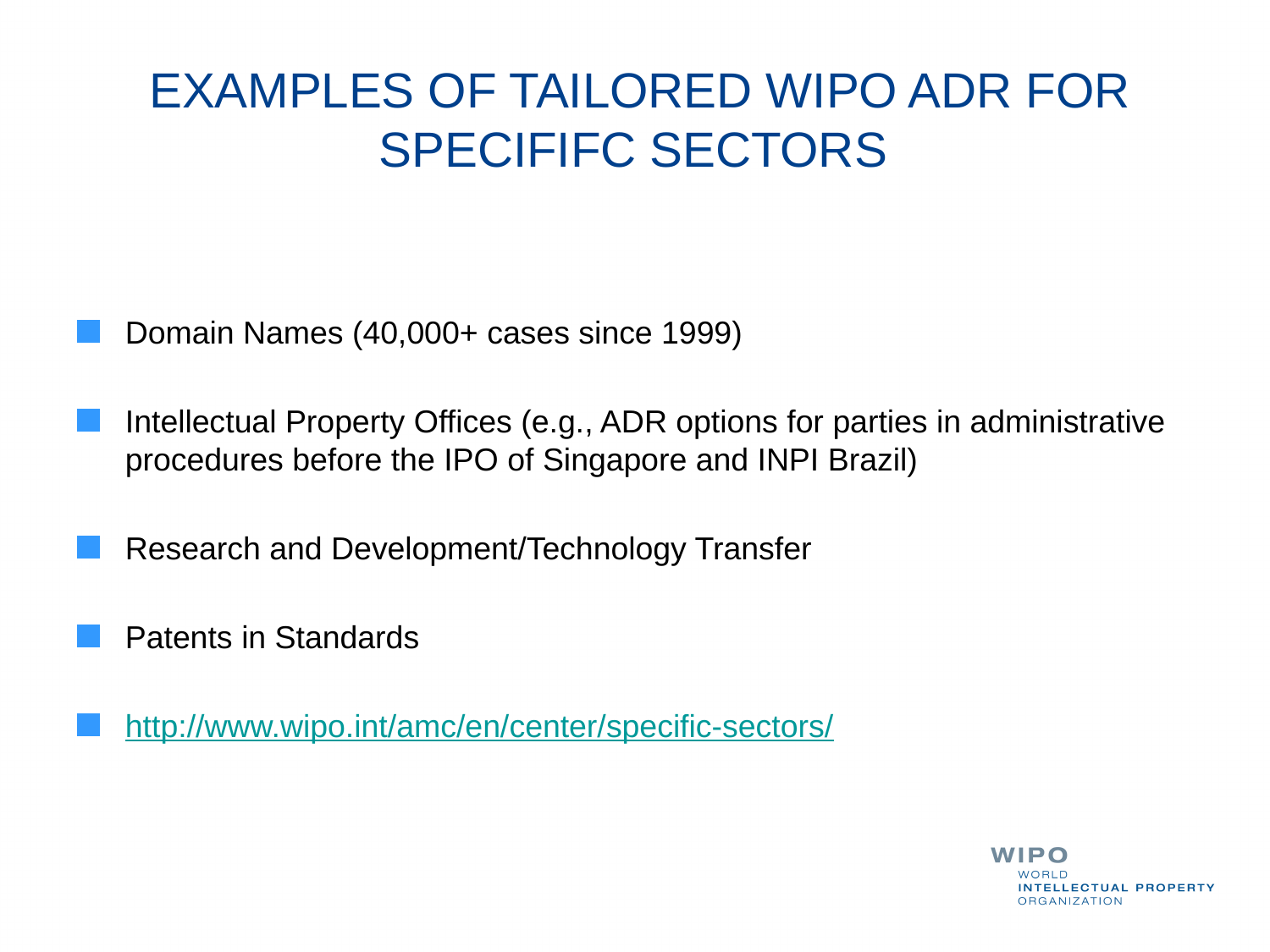

# EXAMPLES OF TAILORED WIPO ADR FOR SPECIFIFC SECTORS
Domain Names (40,000+ cases since 1999)

Intellectual Property Offices (e.g., ADR options for parties in administrative procedures before the IPO of Singapore and INPI Brazil)

Research and Development/Technology Transfer

Patents in Standards

http://www.wipo.int/amc/en/center/specific-sectors/